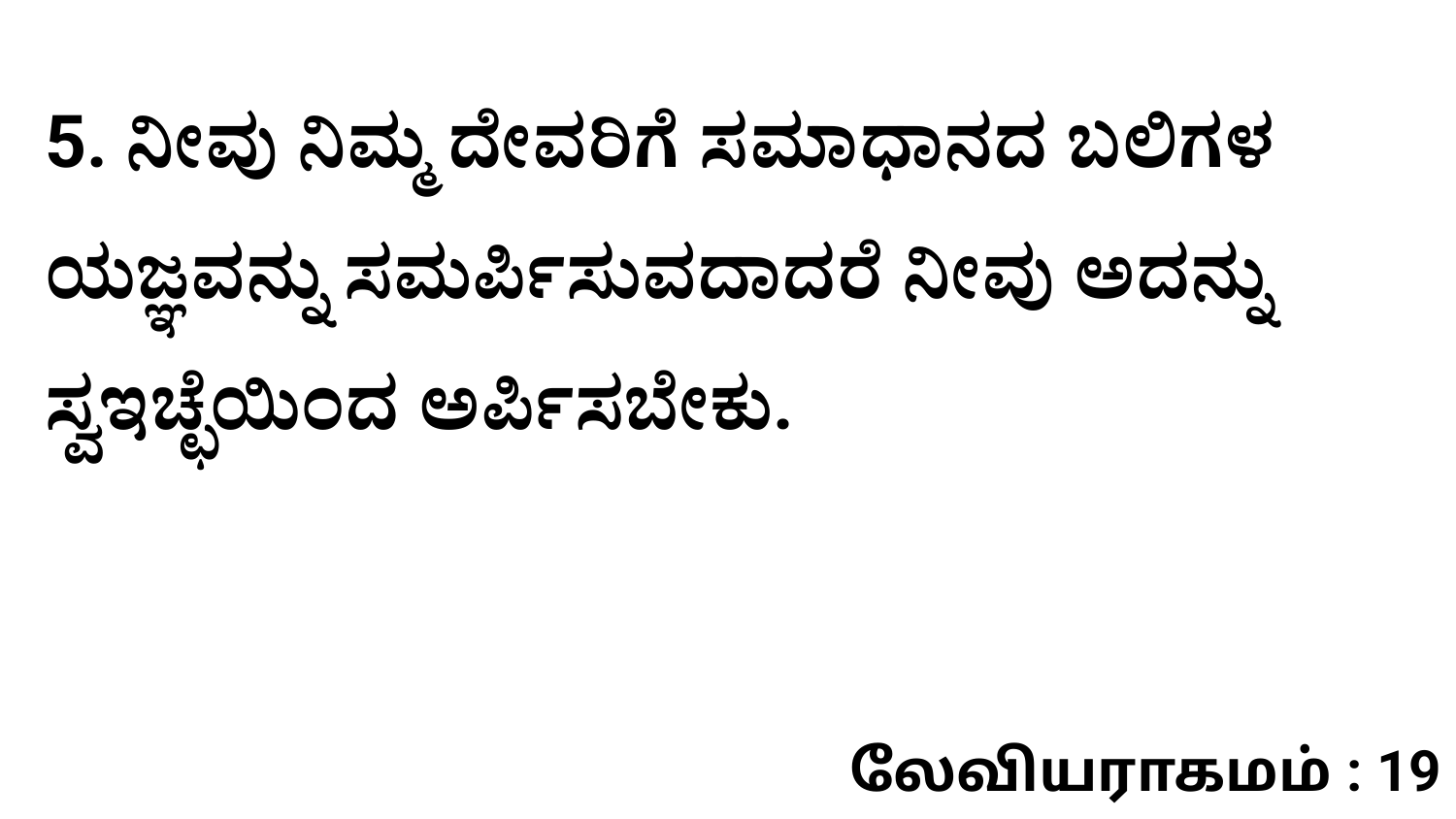

5. ನೀವು ನಿಮ್ಮ ದೇವರಿಗೆ ಸಮಾಧಾನದ ಬಲಿಗಳ ಯಜ್ಞವನ್ನು ಸಮರ್ಪಿಸುವದಾದರೆ ನೀವು ಅದನ್ನು ಸ್ವಇಚ್ಛೆಯಿಂದ ಅರ್ಪಿಸಬೇಕು.
லேவியராகமம் : 19